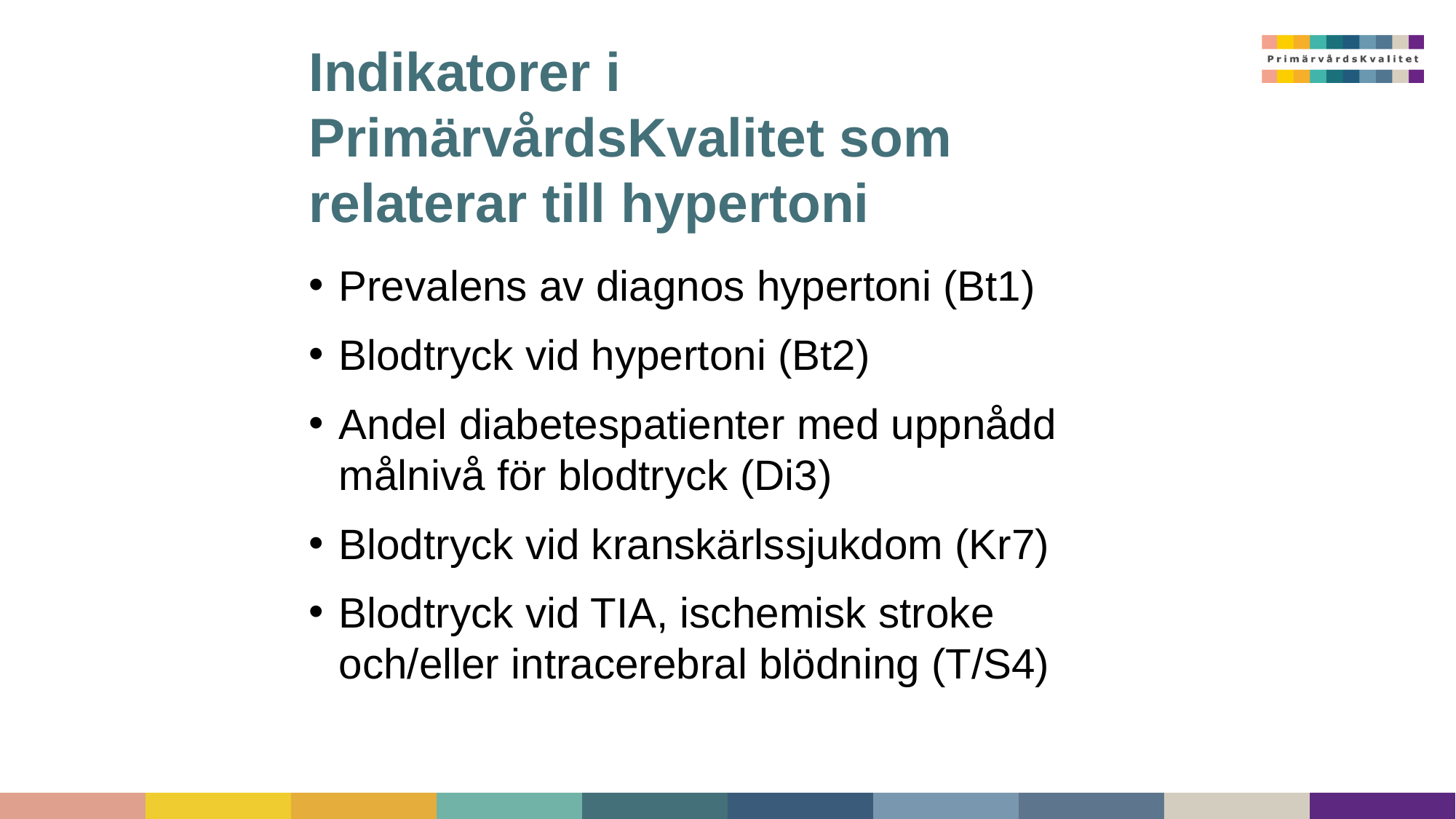

# Indikatorer i PrimärvårdsKvalitet som relaterar till hypertoni
Prevalens av diagnos hypertoni (Bt1)
Blodtryck vid hypertoni (Bt2)
Andel diabetespatienter med uppnådd målnivå för blodtryck (Di3)
Blodtryck vid kranskärlssjukdom (Kr7)
Blodtryck vid TIA, ischemisk stroke och/eller intracerebral blödning (T/S4)